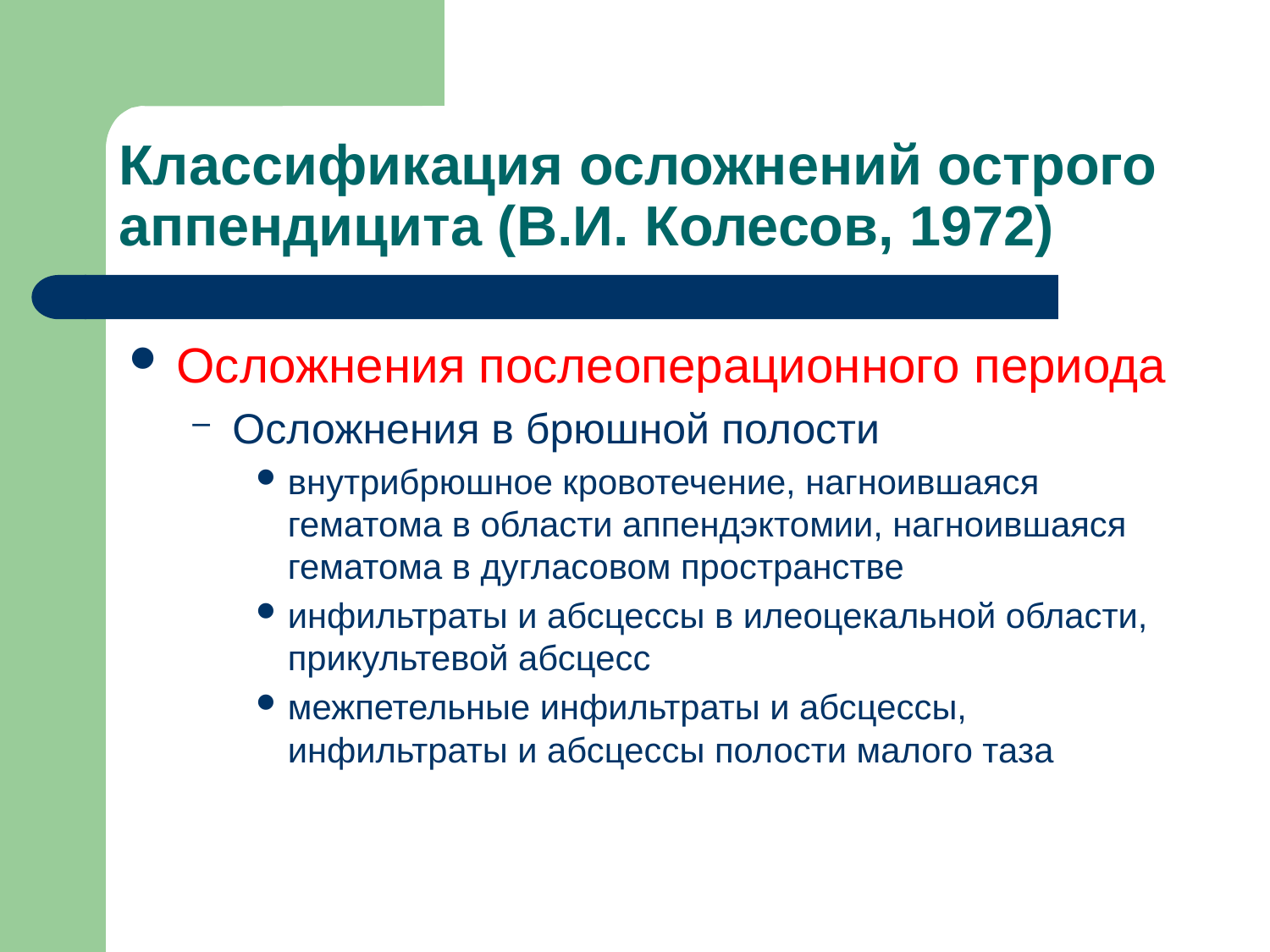

# Классификация осложнений острого аппендицита (В.И. Колесов, 1972)
Осложнения послеоперационного периода
Осложнения в брюшной полости
внутрибрюшное кровотечение, нагноившаяся гематома в области аппендэктомии, нагноившаяся гематома в дугласовом пространстве
инфильтраты и абсцессы в илеоцекальной области, прикультевой абсцесс
межпетельные инфильтраты и абсцессы, инфильтраты и абсцессы полости малого таза